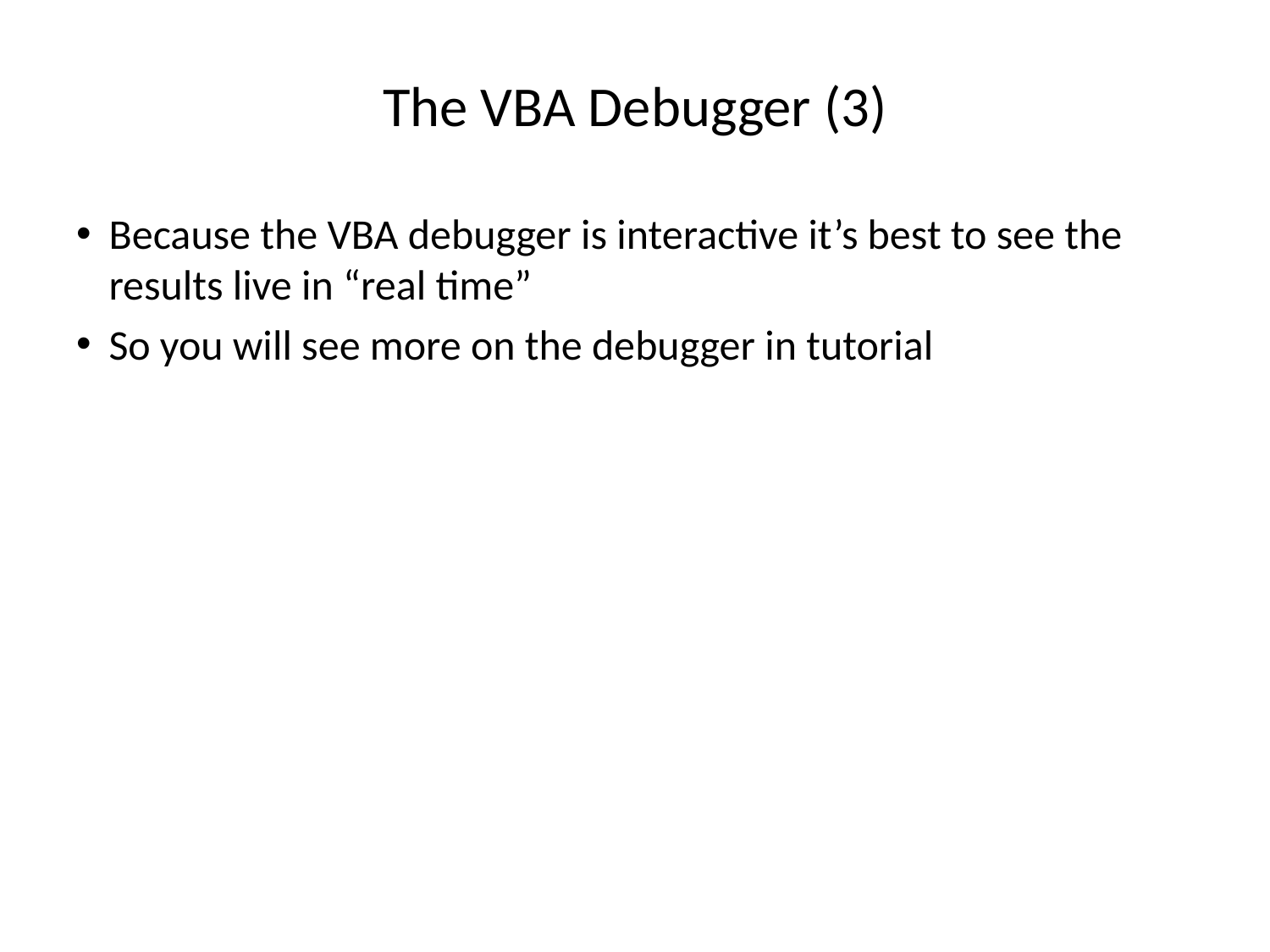

# The VBA Debugger (3)
Because the VBA debugger is interactive it’s best to see the results live in “real time”
So you will see more on the debugger in tutorial